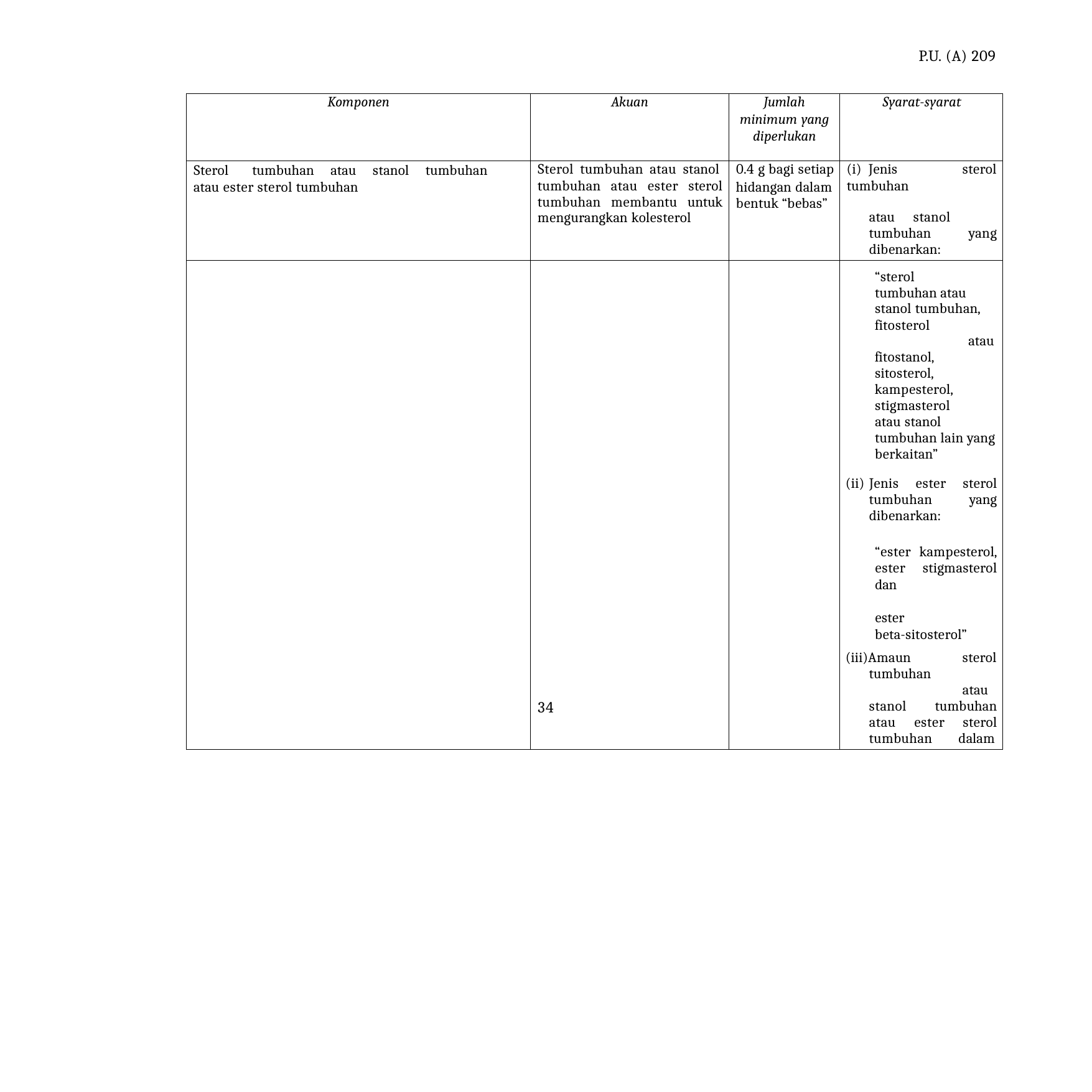

P.U. (A) 209
| Komponen | Akuan | Jumlah minimum yang diperlukan | Syarat-syarat |
| --- | --- | --- | --- |
| Sterol tumbuhan atau stanol tumbuhan atau ester sterol tumbuhan | Sterol tumbuhan atau stanol tumbuhan atau ester sterol tumbuhan membantu untuk mengurangkan kolesterol | 0.4 g bagi setiap hidangan dalam bentuk “bebas” | (i) Jenis sterol tumbuhan atau stanol tumbuhan yang dibenarkan: |
|  |  |  | “sterol tumbuhan atau stanol tumbuhan, fitosterol atau fitostanol, sitosterol, kampesterol, stigmasterol atau stanol tumbuhan lain yang berkaitan” |
|  |  |  | (ii) Jenis ester sterol tumbuhan yang dibenarkan: |
|  |  |  | “ester kampesterol, ester stigmasterol dan ester beta-sitosterol” |
|  |  |  | (iii)Amaun sterol tumbuhan atau stanol tumbuhan atau ester sterol tumbuhan dalam |
34